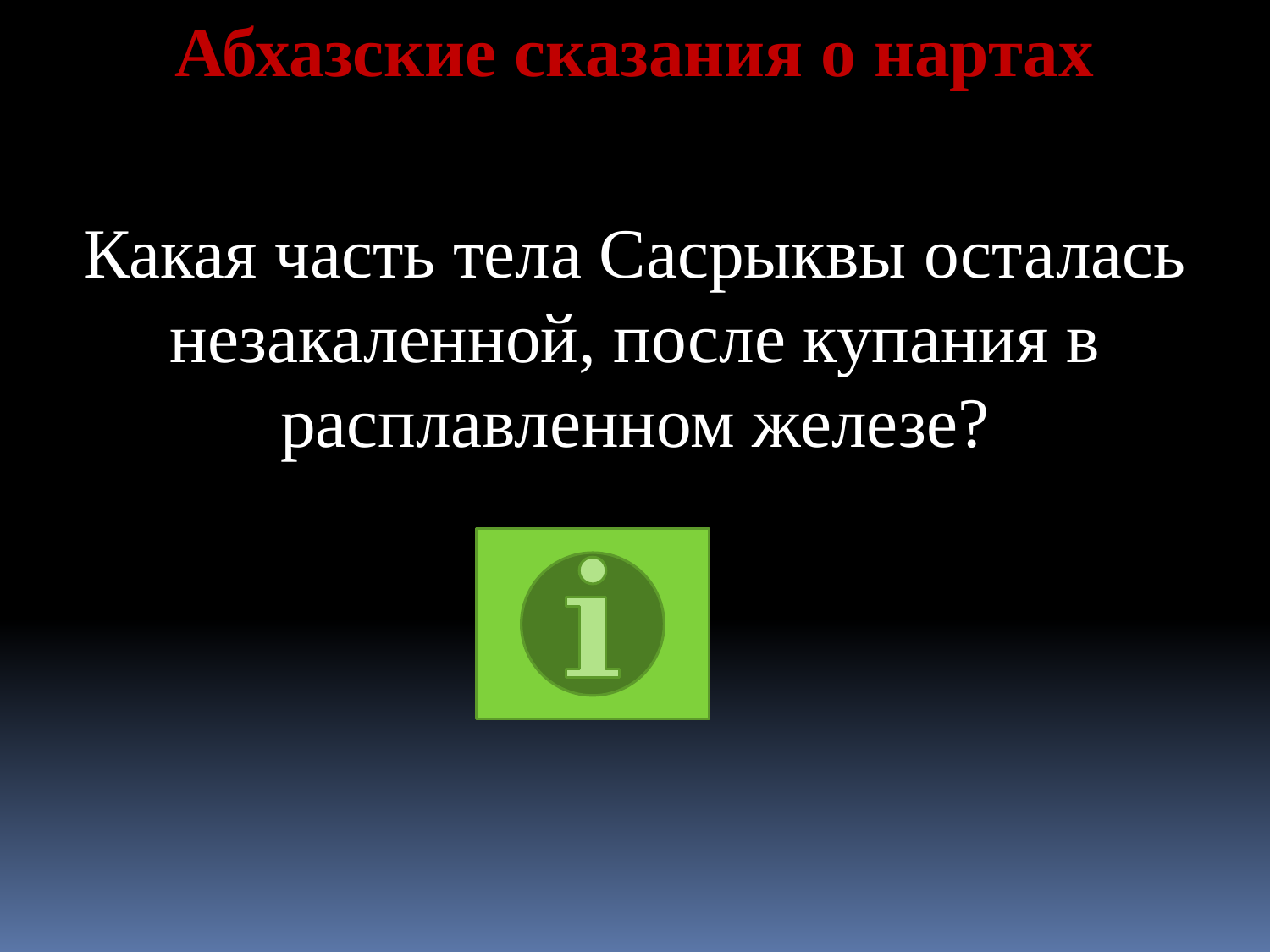

Абхазские сказания о нартах
Какая часть тела Сасрыквы осталась незакаленной, после купания в расплавленном железе?